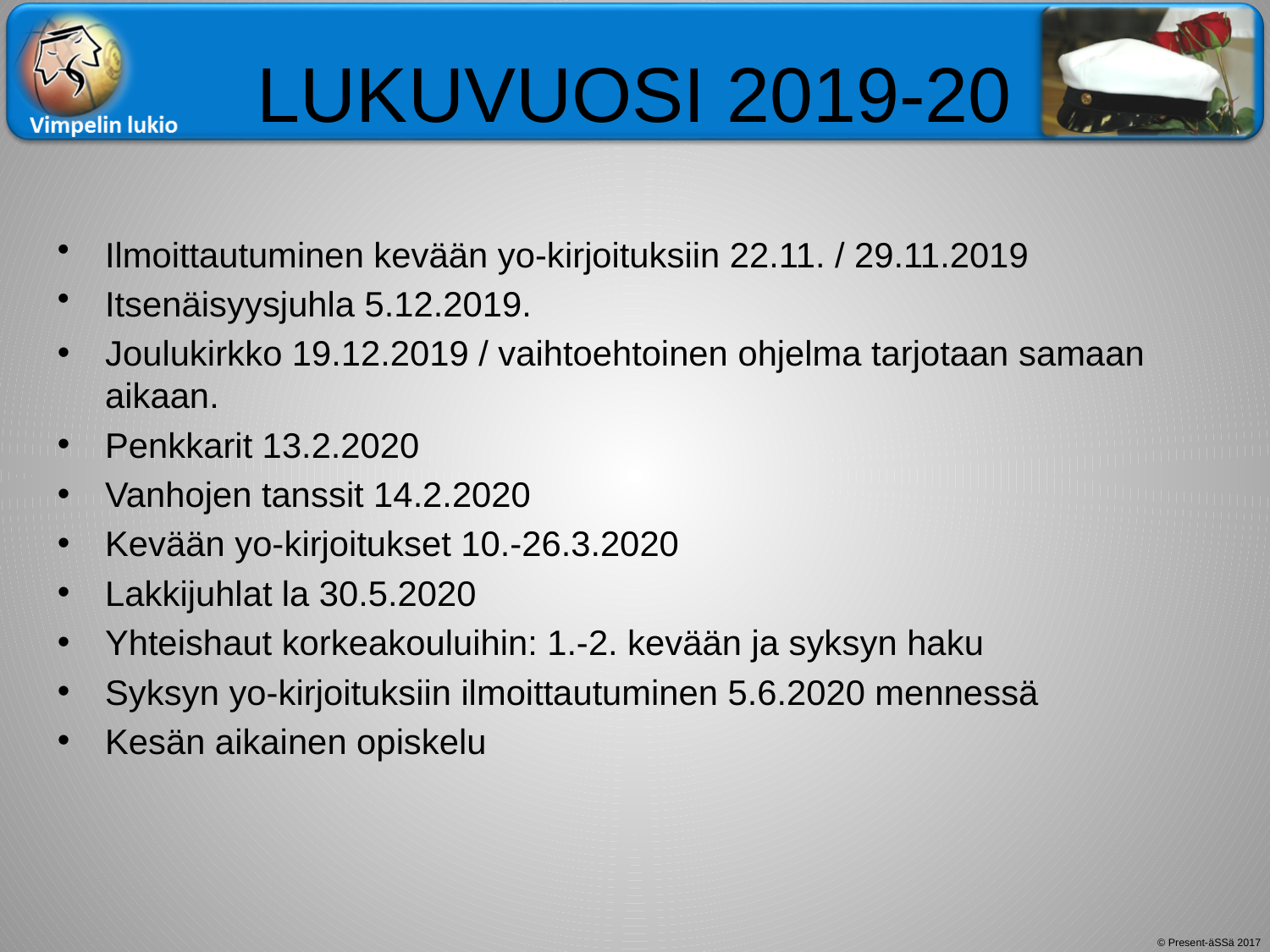

# LUKUVUOSI 2019-20
Ilmoittautuminen kevään yo-kirjoituksiin 22.11. / 29.11.2019
Itsenäisyysjuhla 5.12.2019.
Joulukirkko 19.12.2019 / vaihtoehtoinen ohjelma tarjotaan samaan aikaan.
Penkkarit 13.2.2020
Vanhojen tanssit 14.2.2020
Kevään yo-kirjoitukset 10.-26.3.2020
Lakkijuhlat la 30.5.2020
Yhteishaut korkeakouluihin: 1.-2. kevään ja syksyn haku
Syksyn yo-kirjoituksiin ilmoittautuminen 5.6.2020 mennessä
Kesän aikainen opiskelu